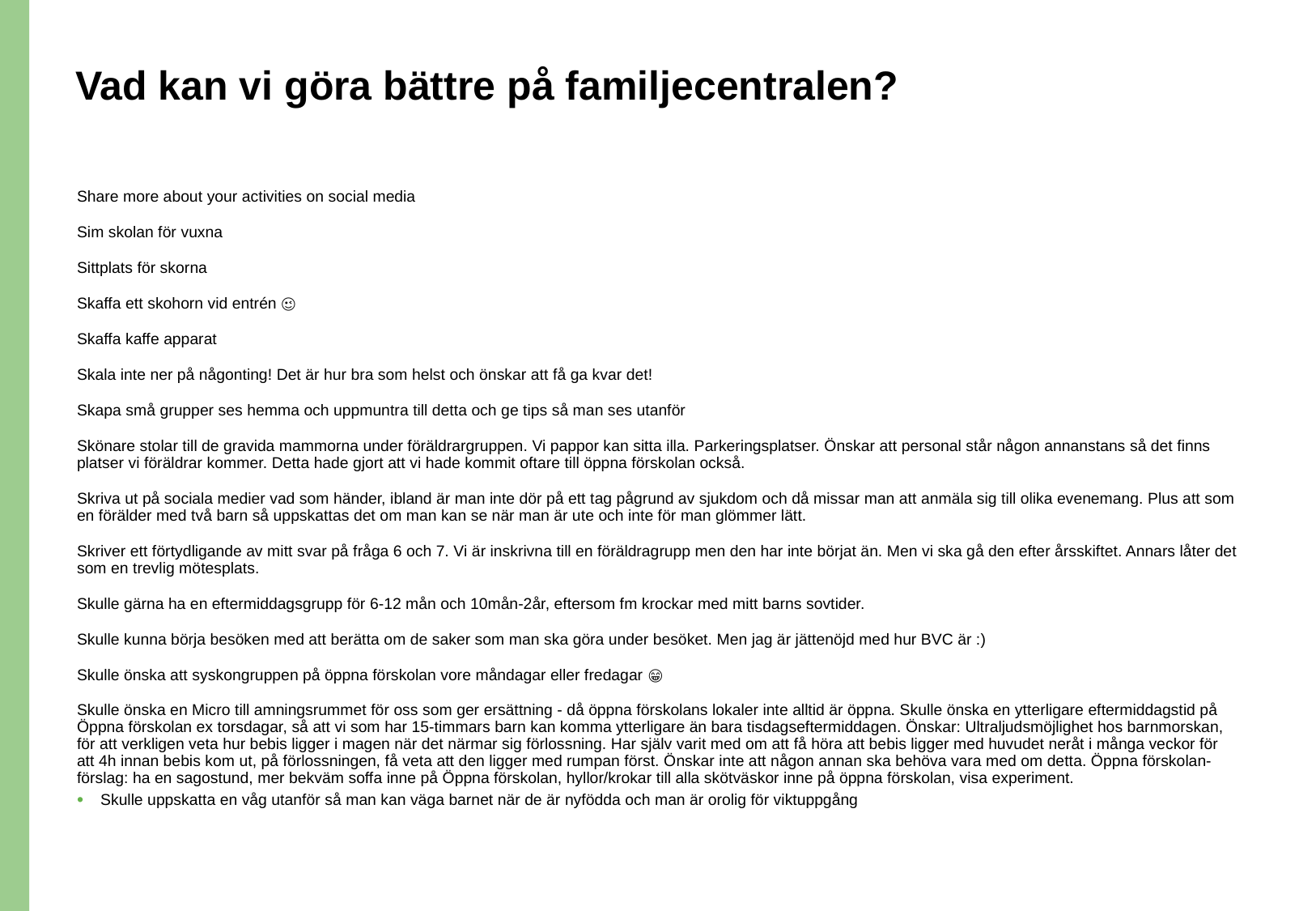

# Vad kan vi göra bättre på familjecentralen?
Share more about your activities on social media
Sim skolan för vuxna
Sittplats för skorna
Skaffa ett skohorn vid entrén 😉
Skaffa kaffe apparat
Skala inte ner på någonting! Det är hur bra som helst och önskar att få ga kvar det!
Skapa små grupper ses hemma och uppmuntra till detta och ge tips så man ses utanför
Skönare stolar till de gravida mammorna under föräldrargruppen. Vi pappor kan sitta illa. Parkeringsplatser. Önskar att personal står någon annanstans så det finns platser vi föräldrar kommer. Detta hade gjort att vi hade kommit oftare till öppna förskolan också.
Skriva ut på sociala medier vad som händer, ibland är man inte dör på ett tag pågrund av sjukdom och då missar man att anmäla sig till olika evenemang. Plus att som en förälder med två barn så uppskattas det om man kan se när man är ute och inte för man glömmer lätt.
Skriver ett förtydligande av mitt svar på fråga 6 och 7. Vi är inskrivna till en föräldragrupp men den har inte börjat än. Men vi ska gå den efter årsskiftet. Annars låter det som en trevlig mötesplats.
Skulle gärna ha en eftermiddagsgrupp för 6-12 mån och 10mån-2år, eftersom fm krockar med mitt barns sovtider.
Skulle kunna börja besöken med att berätta om de saker som man ska göra under besöket. Men jag är jättenöjd med hur BVC är :)
Skulle önska att syskongruppen på öppna förskolan vore måndagar eller fredagar 😁
Skulle önska en Micro till amningsrummet för oss som ger ersättning - då öppna förskolans lokaler inte alltid är öppna. Skulle önska en ytterligare eftermiddagstid på Öppna förskolan ex torsdagar, så att vi som har 15-timmars barn kan komma ytterligare än bara tisdagseftermiddagen. Önskar: Ultraljudsmöjlighet hos barnmorskan, för att verkligen veta hur bebis ligger i magen när det närmar sig förlossning. Har själv varit med om att få höra att bebis ligger med huvudet neråt i många veckor för att 4h innan bebis kom ut, på förlossningen, få veta att den ligger med rumpan först. Önskar inte att någon annan ska behöva vara med om detta. Öppna förskolan-förslag: ha en sagostund, mer bekväm soffa inne på Öppna förskolan, hyllor/krokar till alla skötväskor inne på öppna förskolan, visa experiment.
Skulle uppskatta en våg utanför så man kan väga barnet när de är nyfödda och man är orolig för viktuppgång